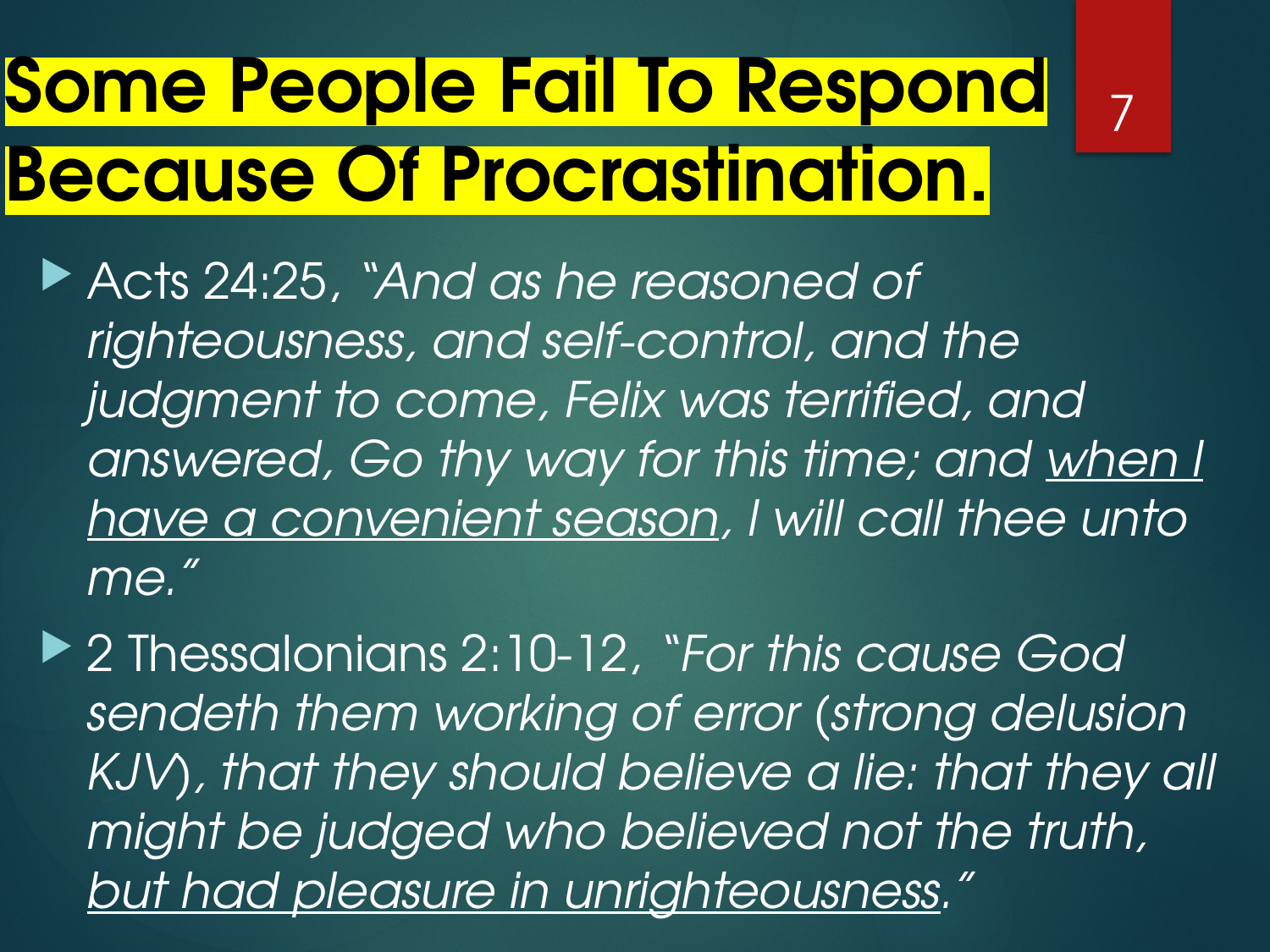

# Some People Fail To Respond Because Of Procrastination.
7
Acts 24:25, “And as he reasoned of righteousness, and self-control, and the judgment to come, Felix was terrified, and answered, Go thy way for this time; and when I have a convenient season, I will call thee unto me.”
2 Thessalonians 2:10-12, “For this cause God sendeth them working of error (strong delusion KJV), that they should believe a lie: that they all might be judged who believed not the truth, but had pleasure in unrighteousness.”